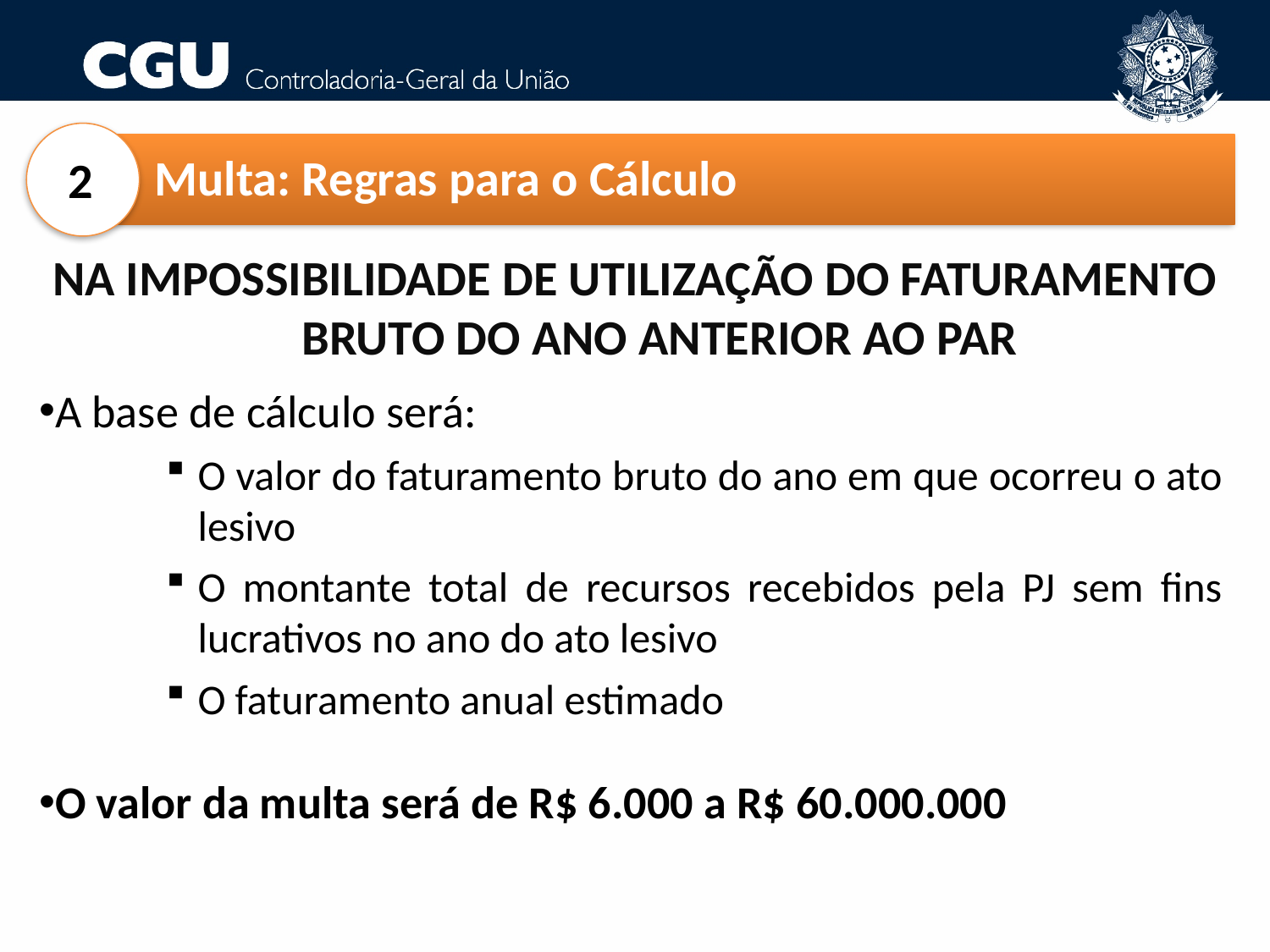

Multa: Regras para o Cálculo
2
NA IMPOSSIBILIDADE DE UTILIZAÇÃO DO FATURAMENTO BRUTO DO ANO ANTERIOR AO PAR
A base de cálculo será:
O valor do faturamento bruto do ano em que ocorreu o ato lesivo
O montante total de recursos recebidos pela PJ sem fins lucrativos no ano do ato lesivo
O faturamento anual estimado
O valor da multa será de R$ 6.000 a R$ 60.000.000